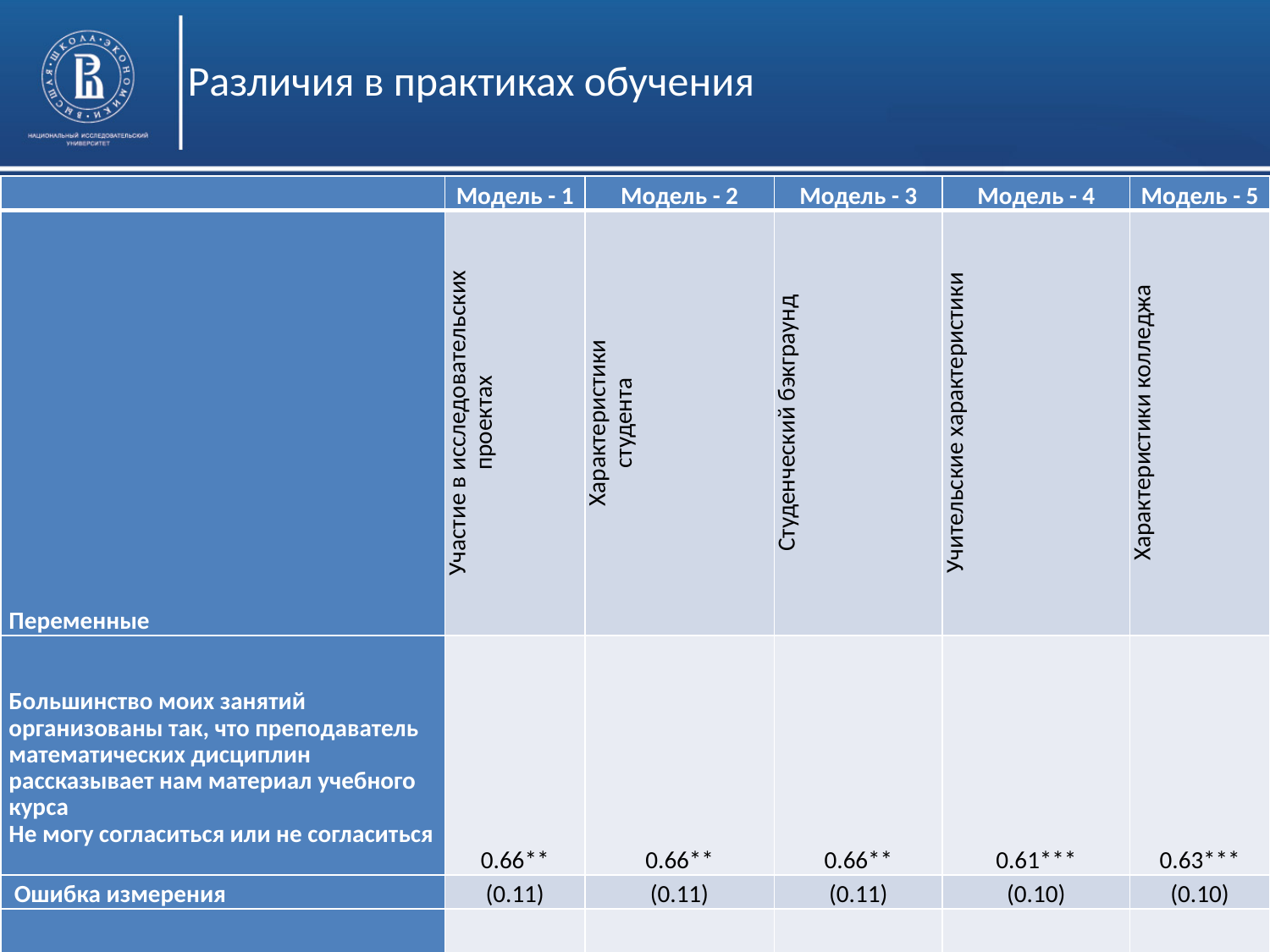

# Различия в практиках обучения
|  | Модель - 1 | Модель - 2 | Модель - 3 | Модель - 4 | Модель - 5 |
| --- | --- | --- | --- | --- | --- |
| Переменные | Участие в исследовательских проектах | Характеристики студента | Студенческий бэкграунд | Учительские характеристики | Характеристики колледжа |
| Большинство моих занятий организованы так, что преподаватель математических дисциплин рассказывает нам материал учебного курса Не могу согласиться или не согласиться | 0.66\*\* | 0.66\*\* | 0.66\*\* | 0.61\*\*\* | 0.63\*\*\* |
| Ошибка измерения | (0.11) | (0.11) | (0.11) | (0.10) | (0.10) |
| Большинство моих занятий организованы так, что преподаватель математических дисциплин рассказывает нам материал учебного курса Не согласен | 1.17 | 1.15 | 1.14 | 1.02 | 1.08 |
| Ошибка измерения | (0.31) | (0.30) | (0.30) | (0.28) | (0.29) |